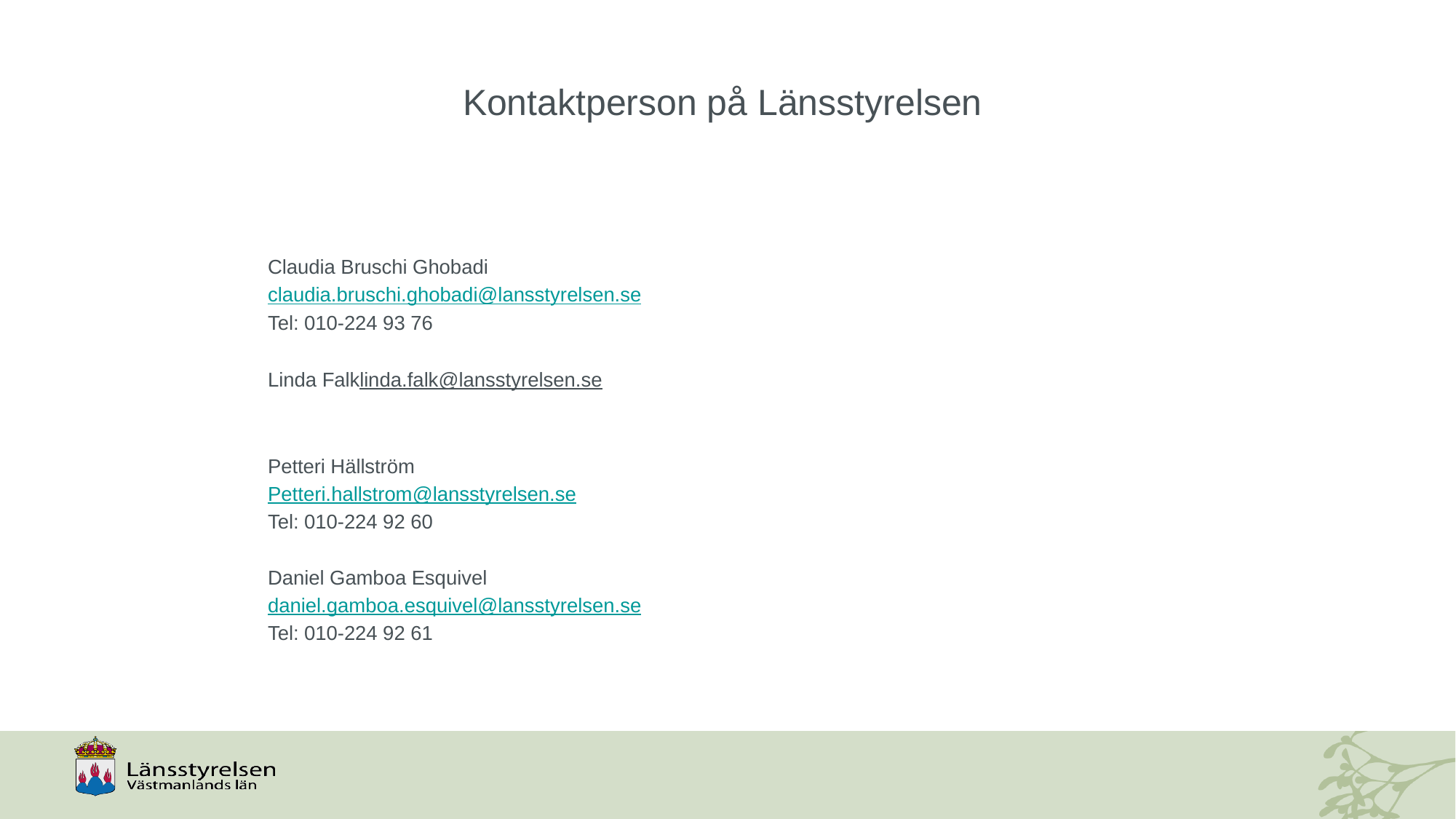

# Kontaktperson på Länsstyrelsen

Claudia Bruschi Ghobadi
claudia.bruschi.ghobadi@lansstyrelsen.se
Tel: 010-224 93 76

Linda Falk
linda.falk@lansstyrelsen.se

Petteri Hällström
Petteri.hallstrom@lansstyrelsen.se
Tel: 010-224 92 60

Daniel Gamboa Esquivel
daniel.gamboa.esquivel@lansstyrelsen.se
Tel: 010-224 92 61